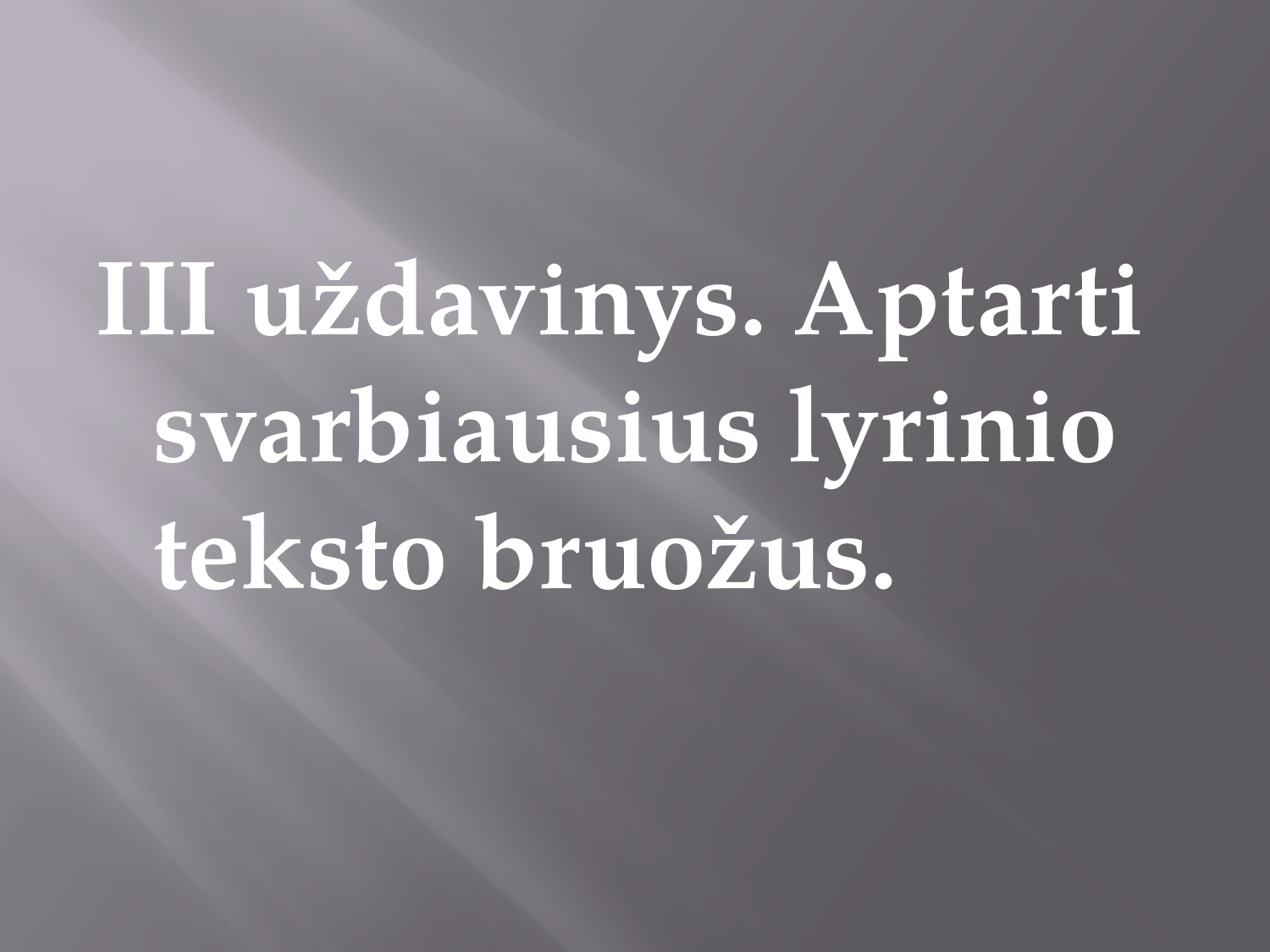

#
III uždavinys. Aptarti svarbiausius lyrinio teksto bruožus.